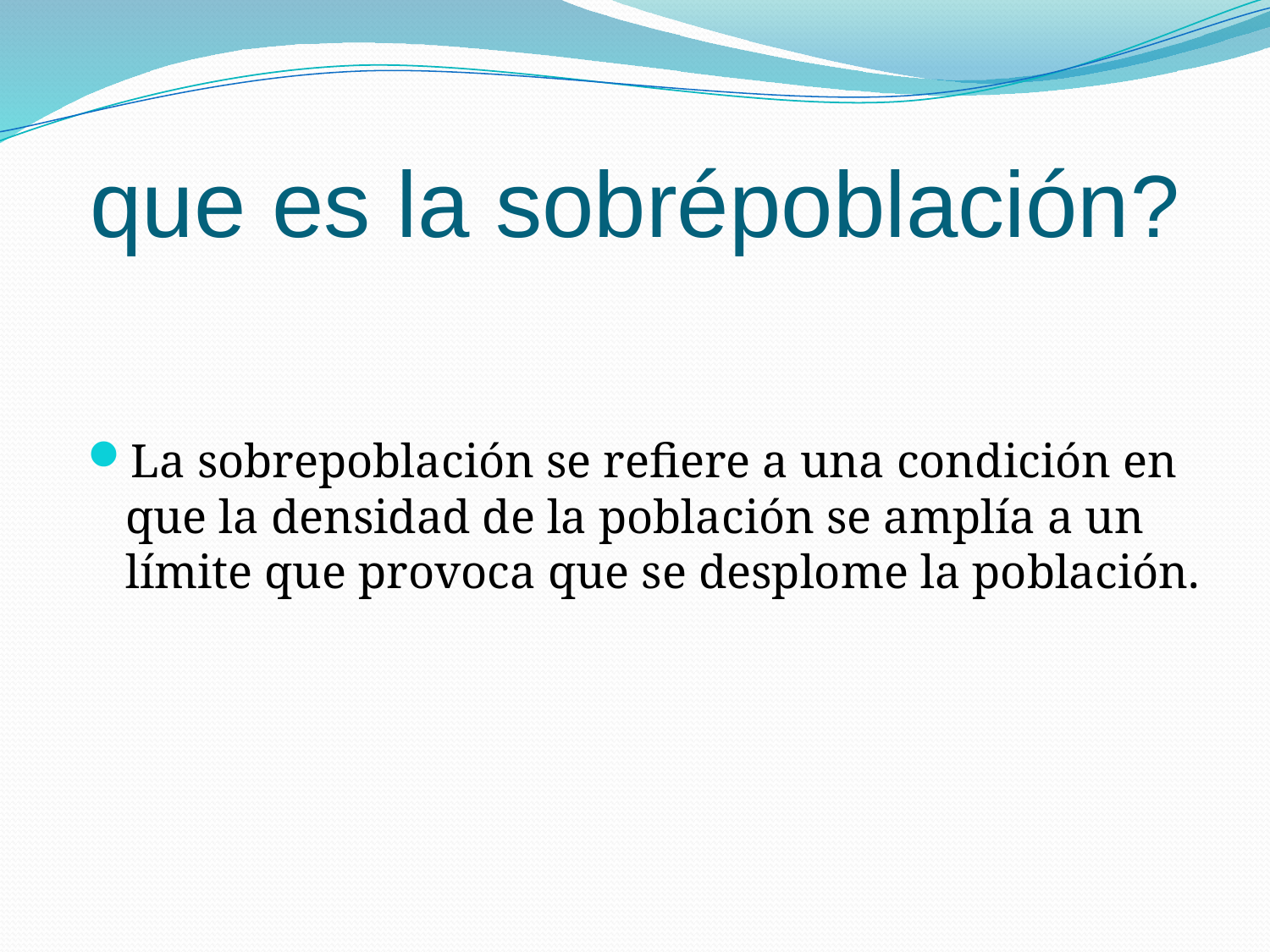

# que es la sobrépoblación?
La sobrepoblación se refiere a una condición en que la densidad de la población se amplía a un límite que provoca que se desplome la población.